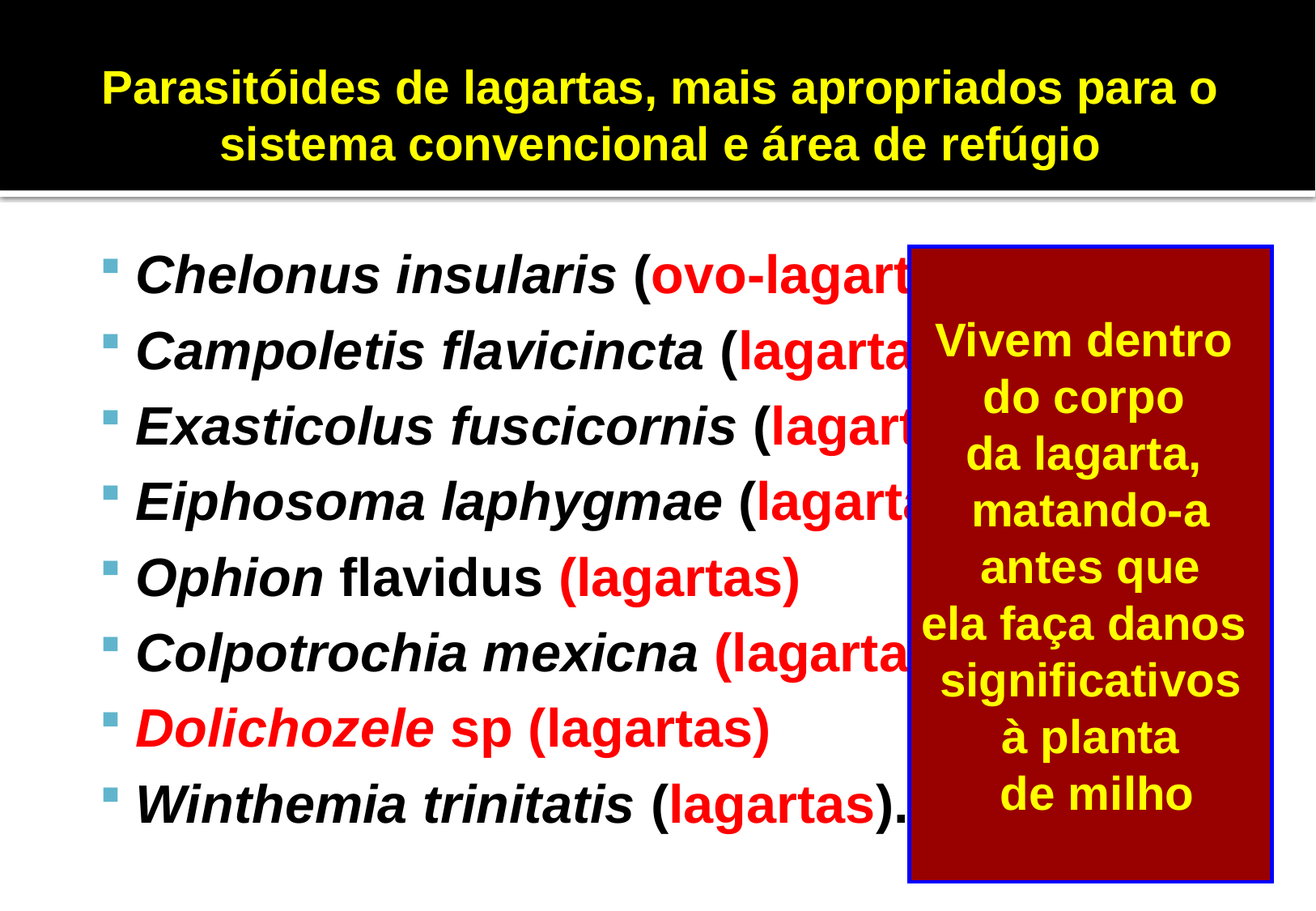

# Parasitóides de lagartas, mais apropriados para o sistema convencional e área de refúgio
Chelonus insularis (ovo-lagarta)
Campoletis flavicincta (lagartas).
Exasticolus fuscicornis (lagartas).
Eiphosoma laphygmae (lagartas).
Ophion flavidus (lagartas)
Colpotrochia mexicna (lagartas)
Dolichozele sp (lagartas)
Winthemia trinitatis (lagartas).

Vivem dentro
do corpo
da lagarta,
matando-a
 antes que
ela faça danos
significativos
à planta
 de milho